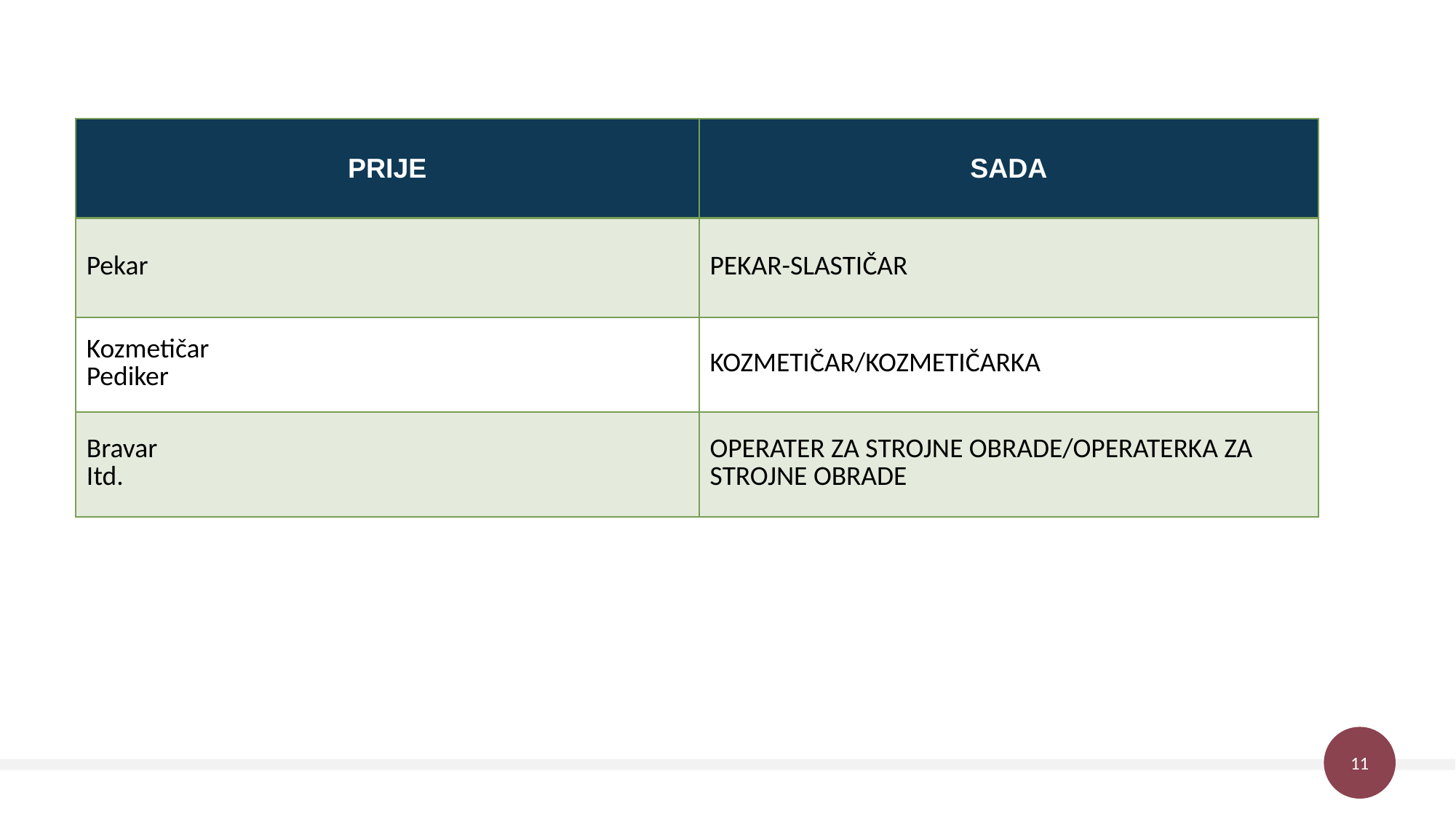

| PRIJE | SADA |
| --- | --- |
| Pekar | PEKAR-SLASTIČAR |
| Kozmetičar Pediker | KOZMETIČAR/KOZMETIČARKA |
| Bravar Itd. | OPERATER ZA STROJNE OBRADE/OPERATERKA ZA STROJNE OBRADE |